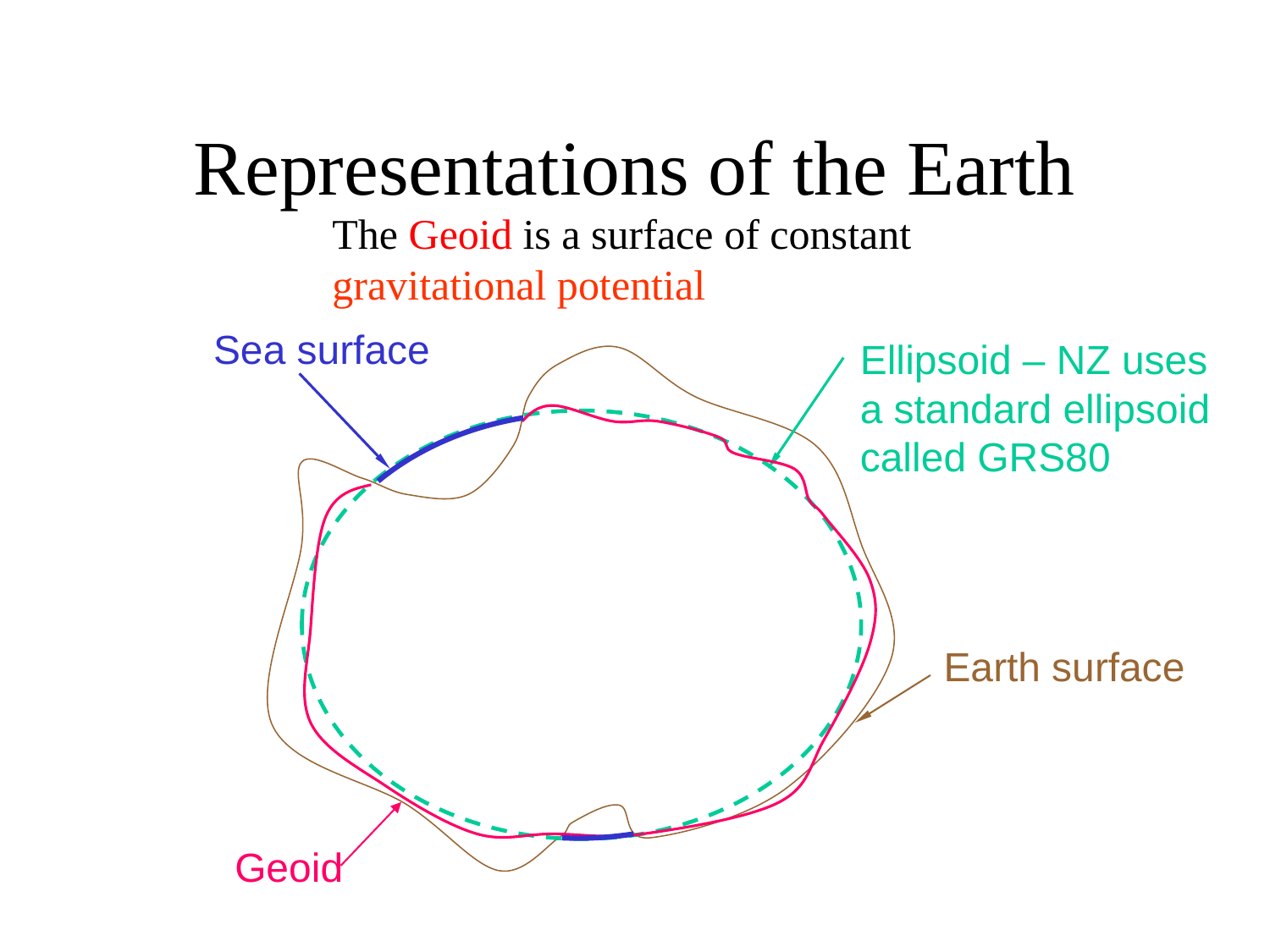

# Representations of the Earth
The Geoid is a surface of constant
gravitational potential
Sea surface
Ellipsoid – NZ uses
a standard ellipsoid
called GRS80

Earth surface

Geoid